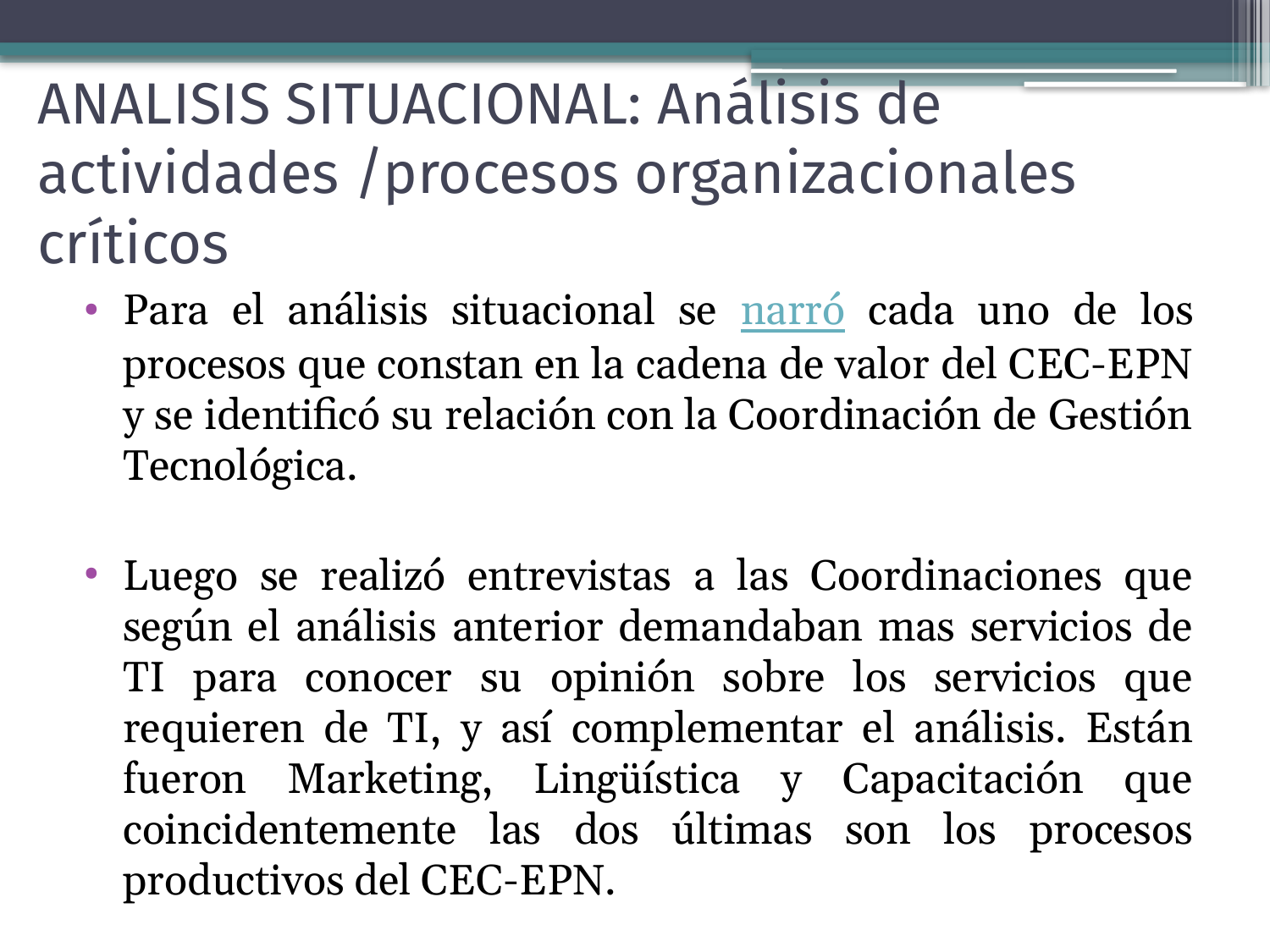

# ANALISIS SITUACIONAL: Análisis de actividades /procesos organizacionales críticos
Para el análisis situacional se narró cada uno de los procesos que constan en la cadena de valor del CEC-EPN y se identificó su relación con la Coordinación de Gestión Tecnológica.

Luego se realizó entrevistas a las Coordinaciones que según el análisis anterior demandaban mas servicios de TI para conocer su opinión sobre los servicios que requieren de TI, y así complementar el análisis. Están fueron Marketing, Lingüística y Capacitación que coincidentemente las dos últimas son los procesos productivos del CEC-EPN.